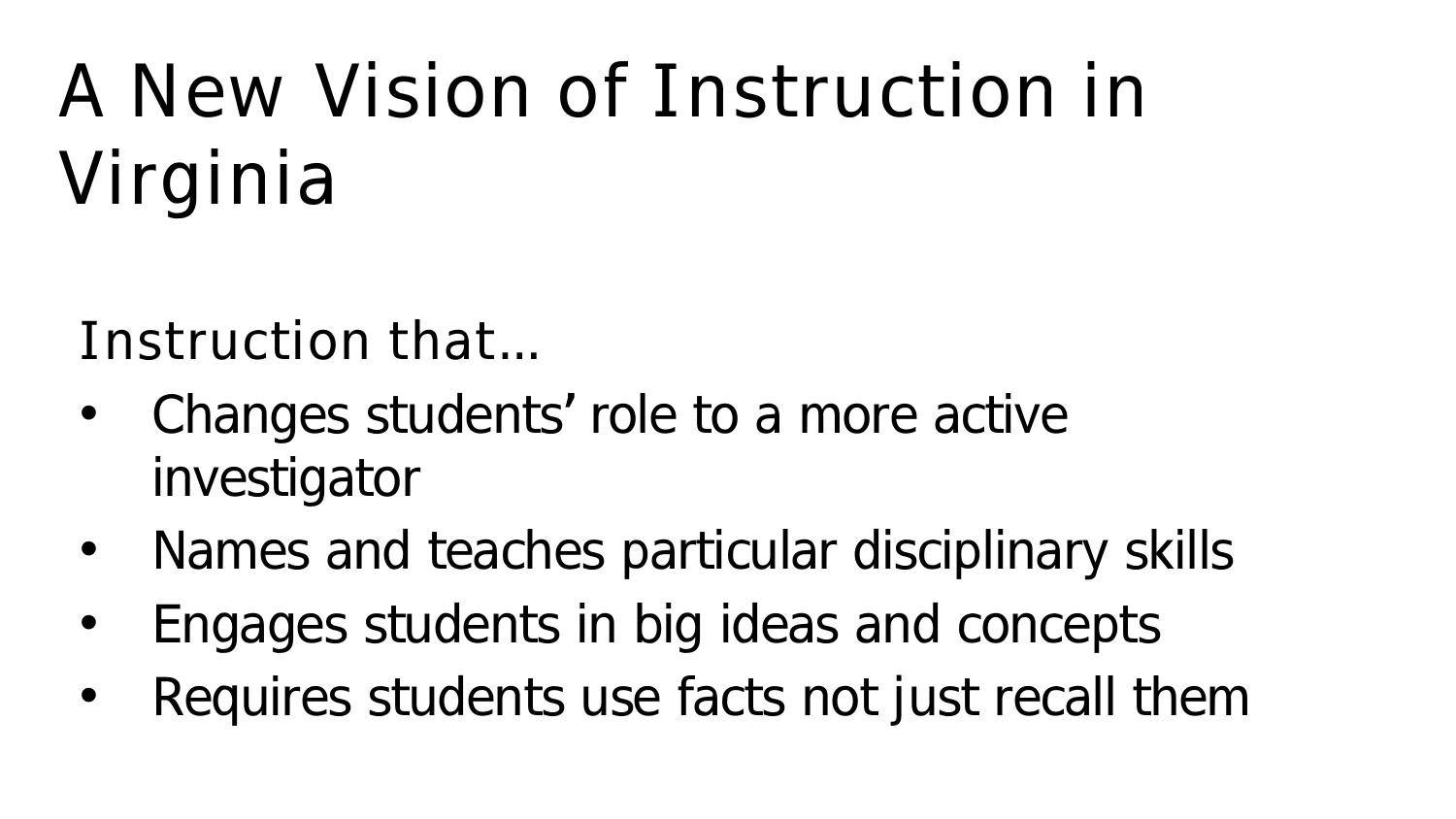

# A New Vision of Instruction in Virginia
Instruction that…
Changes students’ role to a more active investigator
Names and teaches particular disciplinary skills
Engages students in big ideas and concepts
Requires students use facts not just recall them